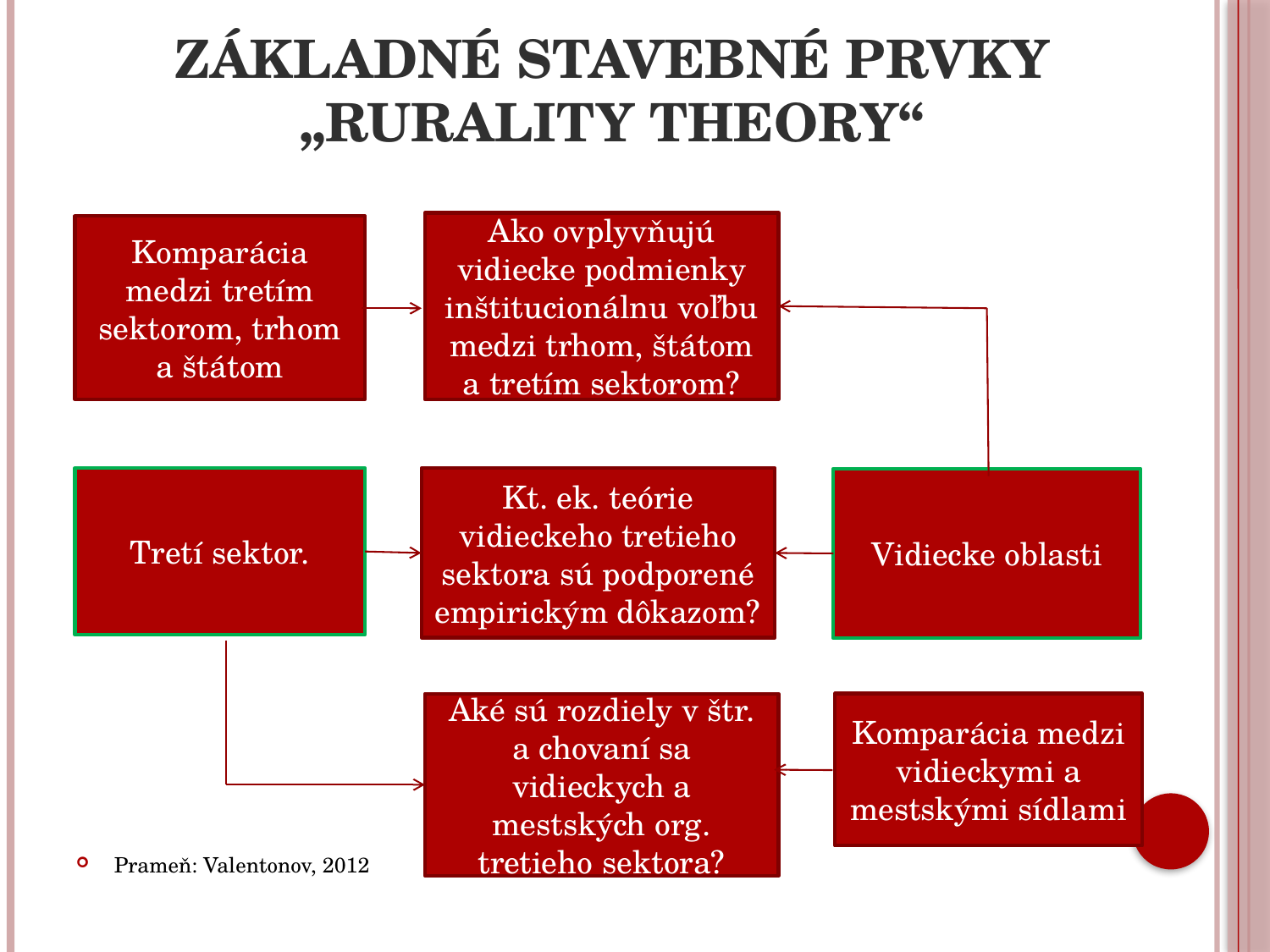

# Základné Stavebné prvky „rurality Theory“

Prameň: Valentonov, 2012
Ako ovplyvňujú vidiecke podmienky inštitucionálnu voľbu medzi trhom, štátom a tretím sektorom?
Komparácia medzi tretím sektorom, trhom a štátom
Tretí sektor.
Kt. ek. teórie vidieckeho tretieho sektora sú podporené empirickým dôkazom?
Vidiecke oblasti
Komparácia medzi vidieckymi a mestskými sídlami
Aké sú rozdiely v štr. a chovaní sa vidieckych a mestských org. tretieho sektora?